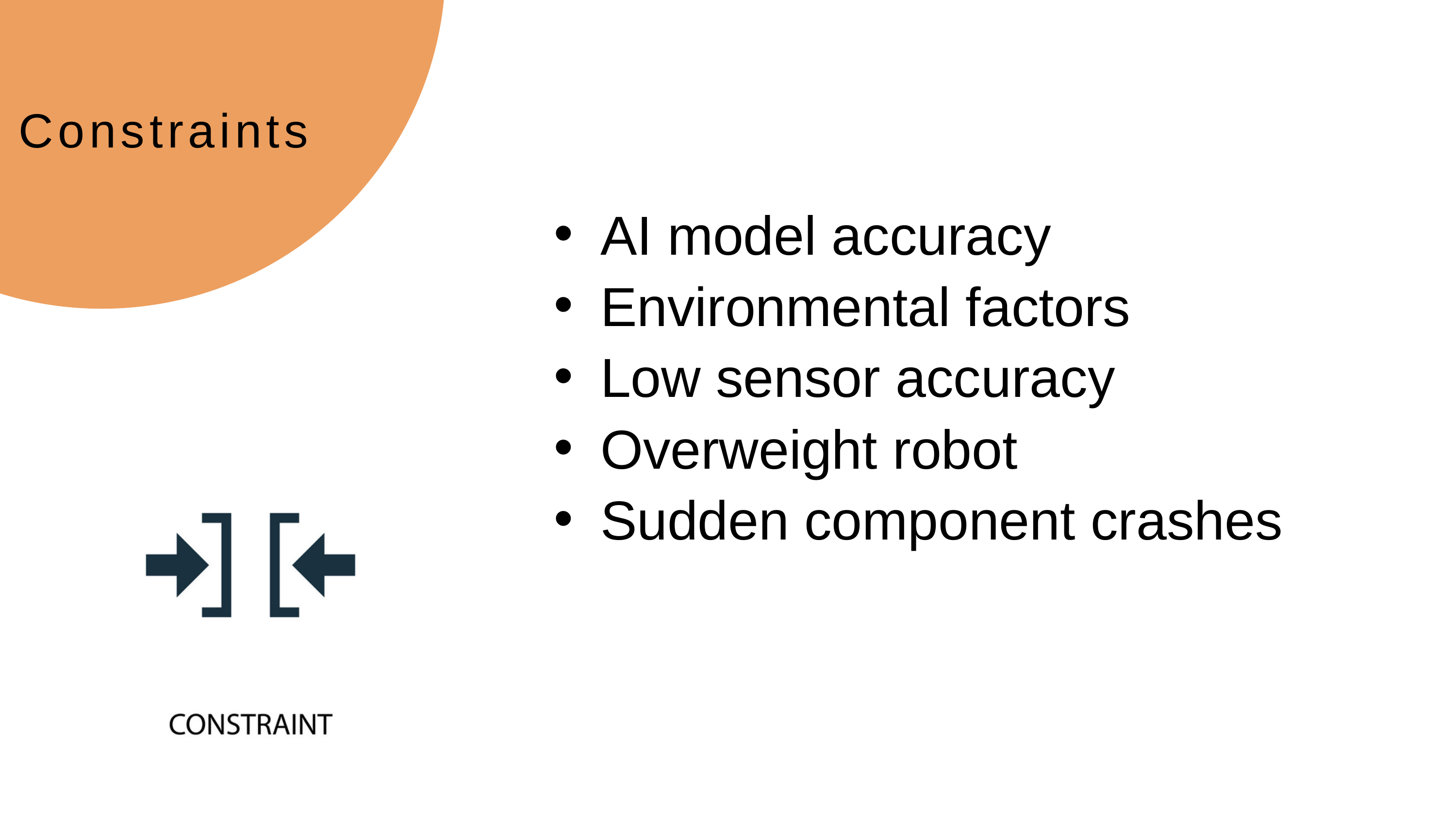

Constraints
AI model accuracy
Environmental factors
Low sensor accuracy
Overweight robot
Sudden component crashes